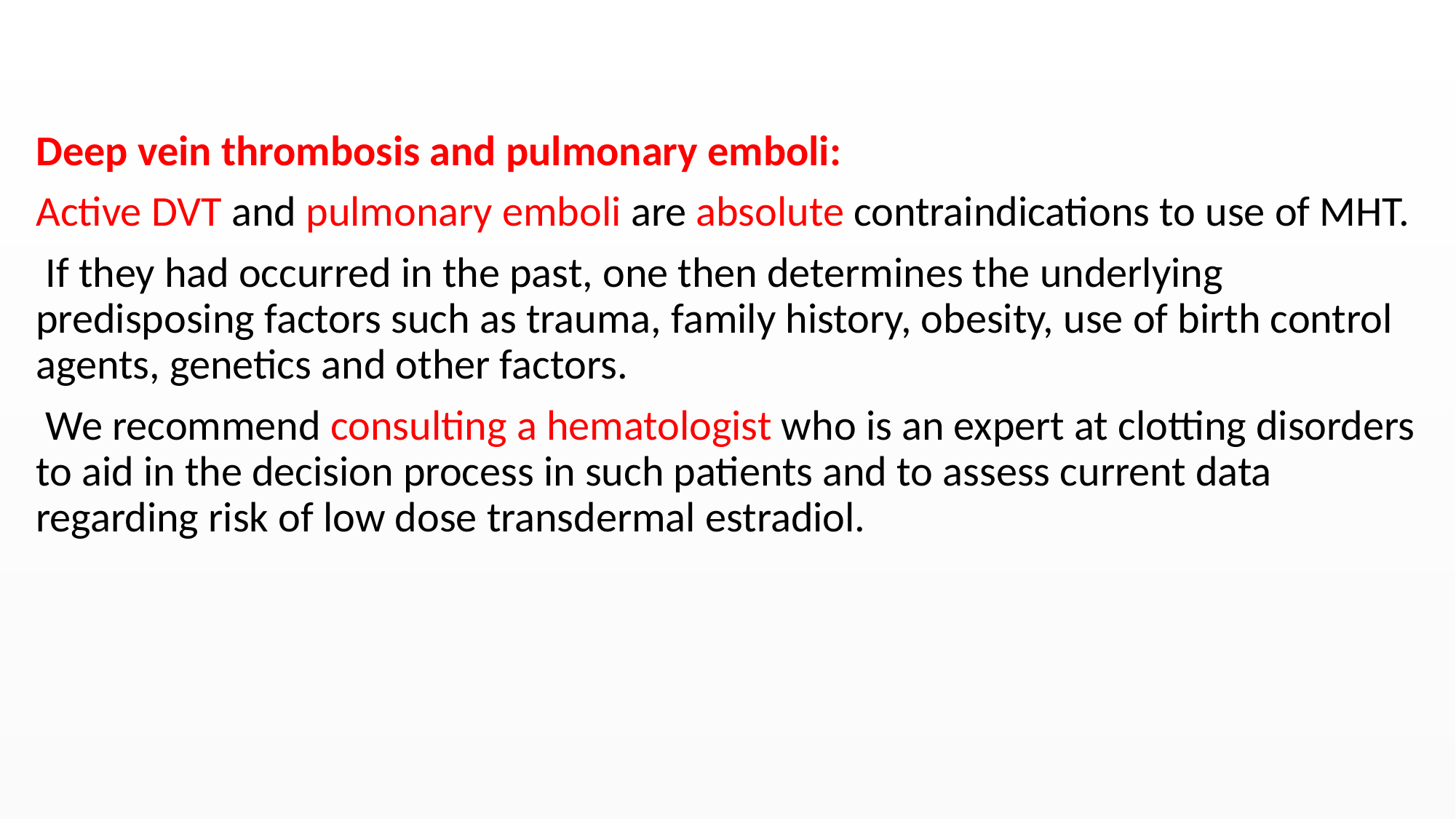

#
Deep vein thrombosis and pulmonary emboli:
Active DVT and pulmonary emboli are absolute contraindications to use of MHT.
 If they had occurred in the past, one then determines the underlying predisposing factors such as trauma, family history, obesity, use of birth control agents, genetics and other factors.
 We recommend consulting a hematologist who is an expert at clotting disorders to aid in the decision process in such patients and to assess current data regarding risk of low dose transdermal estradiol.